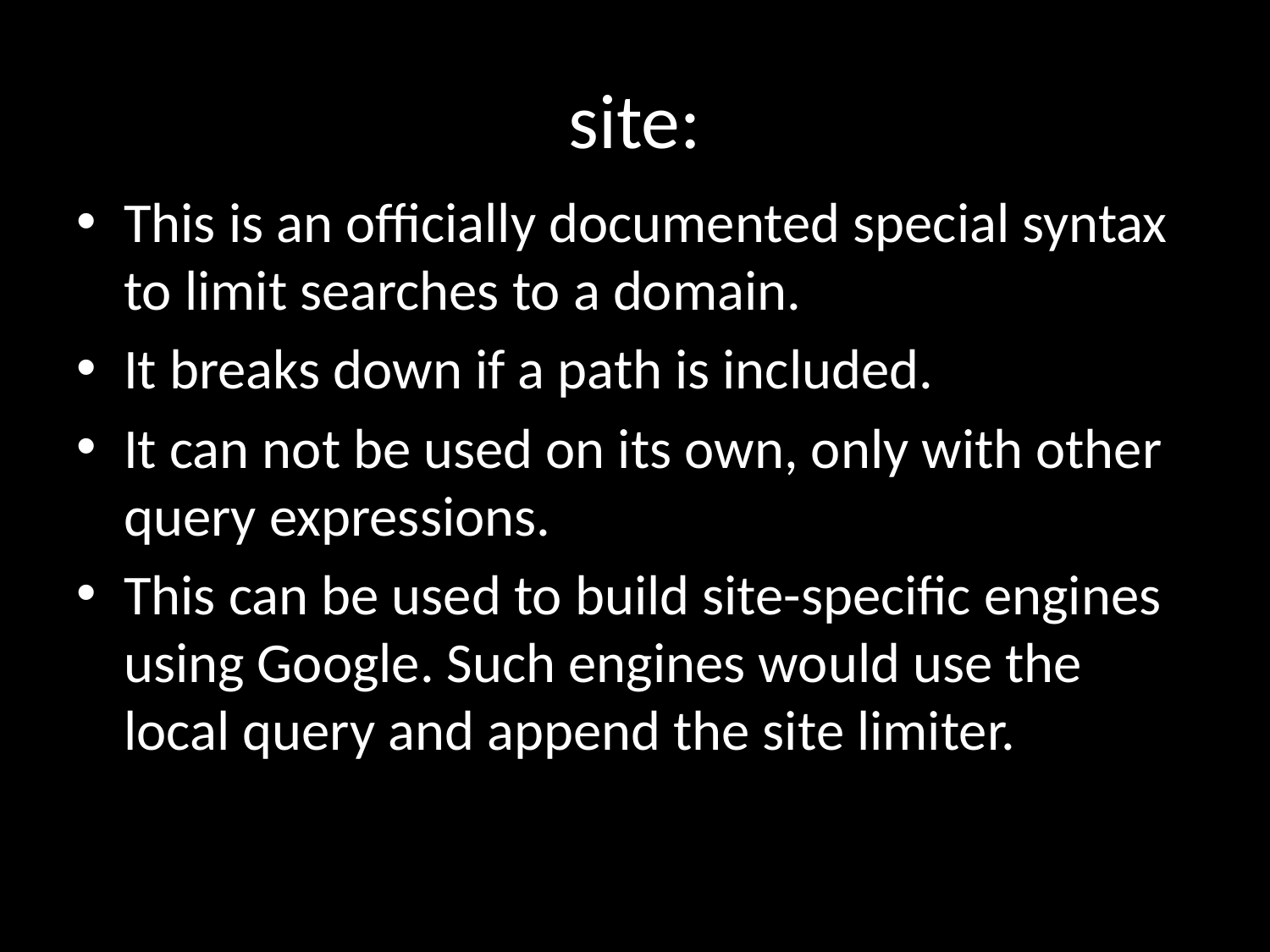

# site:
This is an officially documented special syntax to limit searches to a domain.
It breaks down if a path is included.
It can not be used on its own, only with other query expressions.
This can be used to build site-specific engines using Google. Such engines would use the local query and append the site limiter.